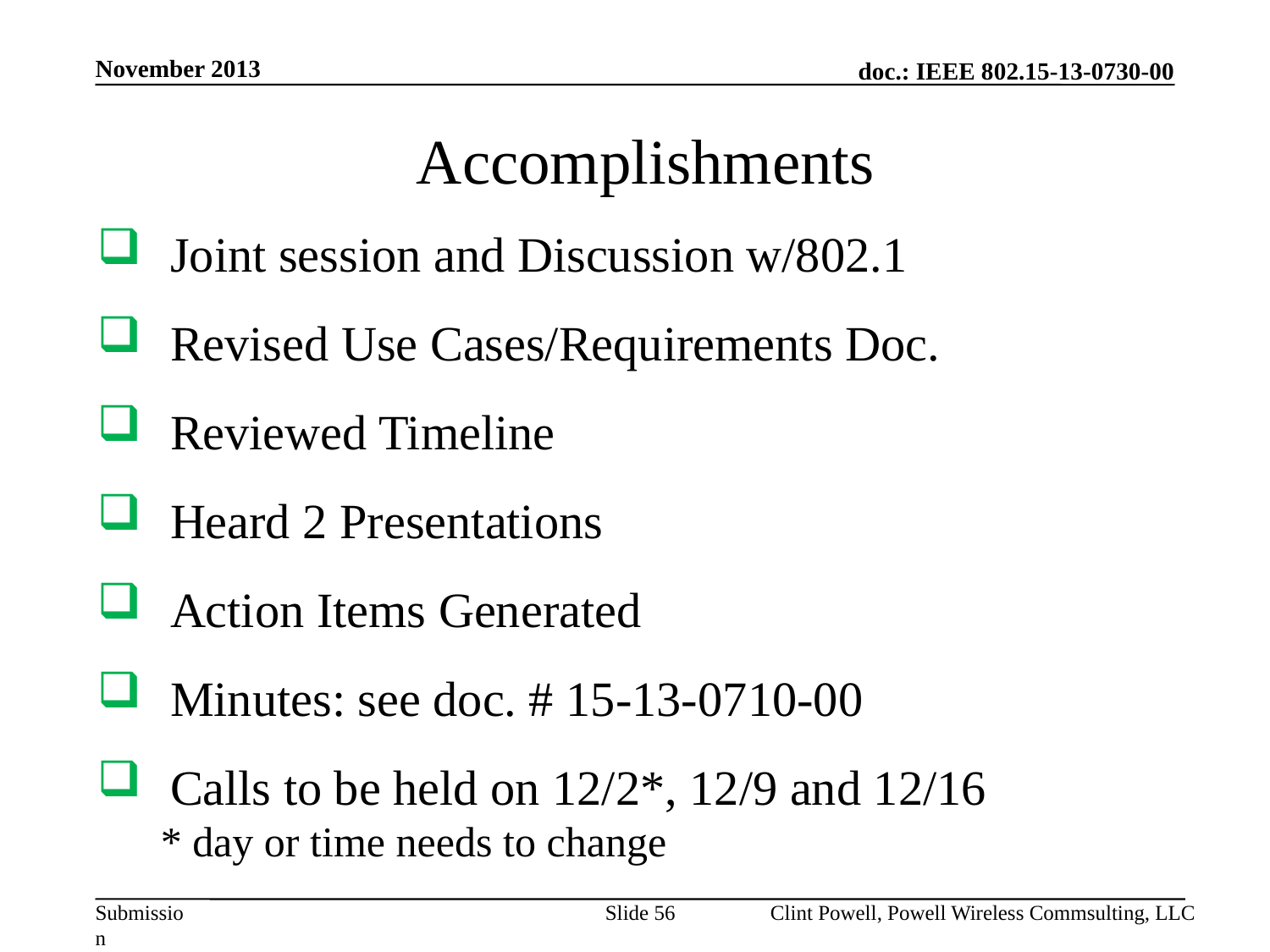

November 2013
Accomplishments
Joint session and Discussion w/802.1

Revised Use Cases/Requirements Doc.

Reviewed Timeline

Heard 2 Presentations

Action Items Generated

Minutes: see doc. # 15-13-0710-00

Calls to be held on 12/2*, 12/9 and 12/16
* day or time needs to change

Slide 56
Clint Powell, Powell Wireless Commsulting, LLC